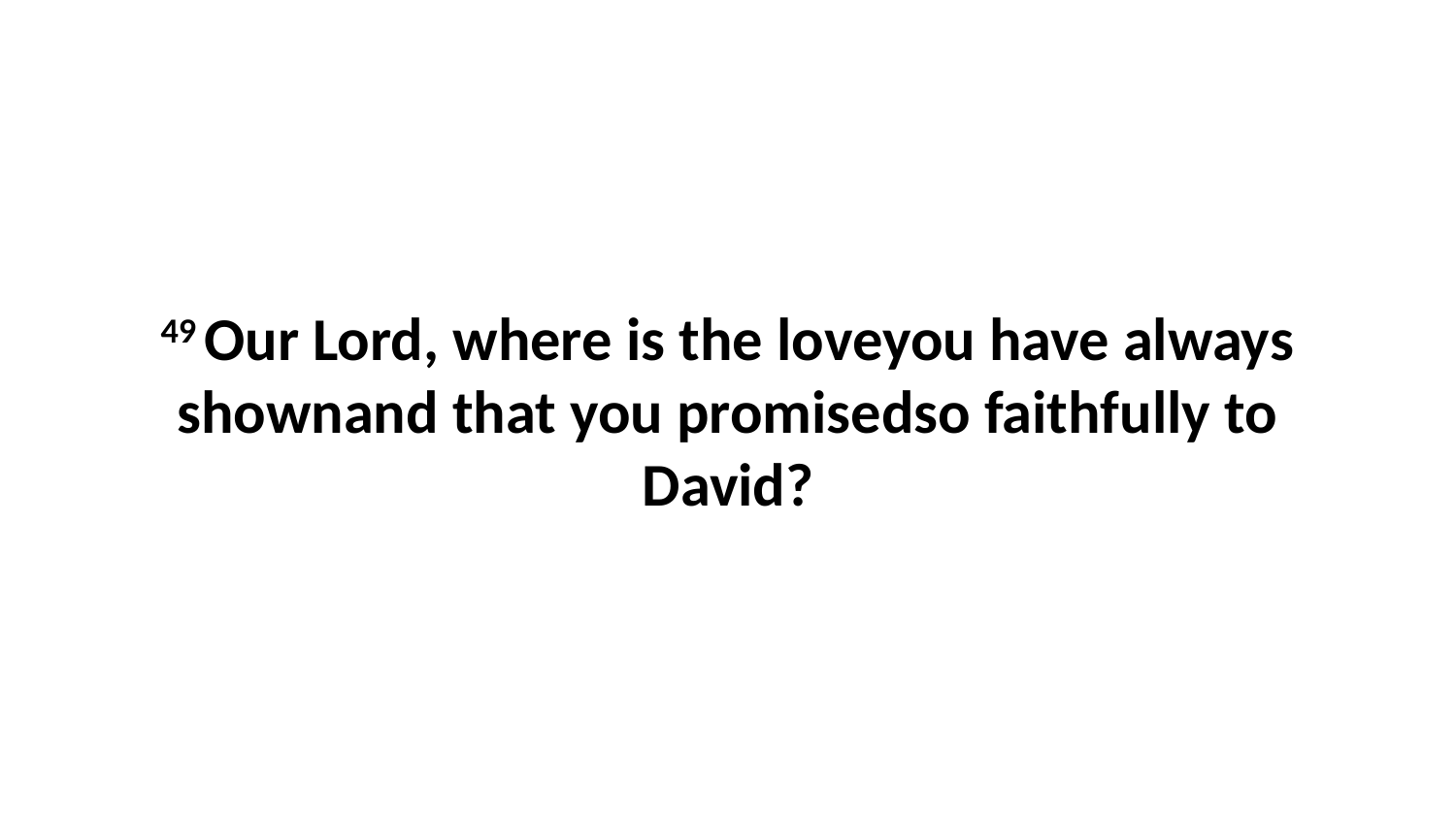

49 Our Lord, where is the loveyou have always shownand that you promisedso faithfully to David?